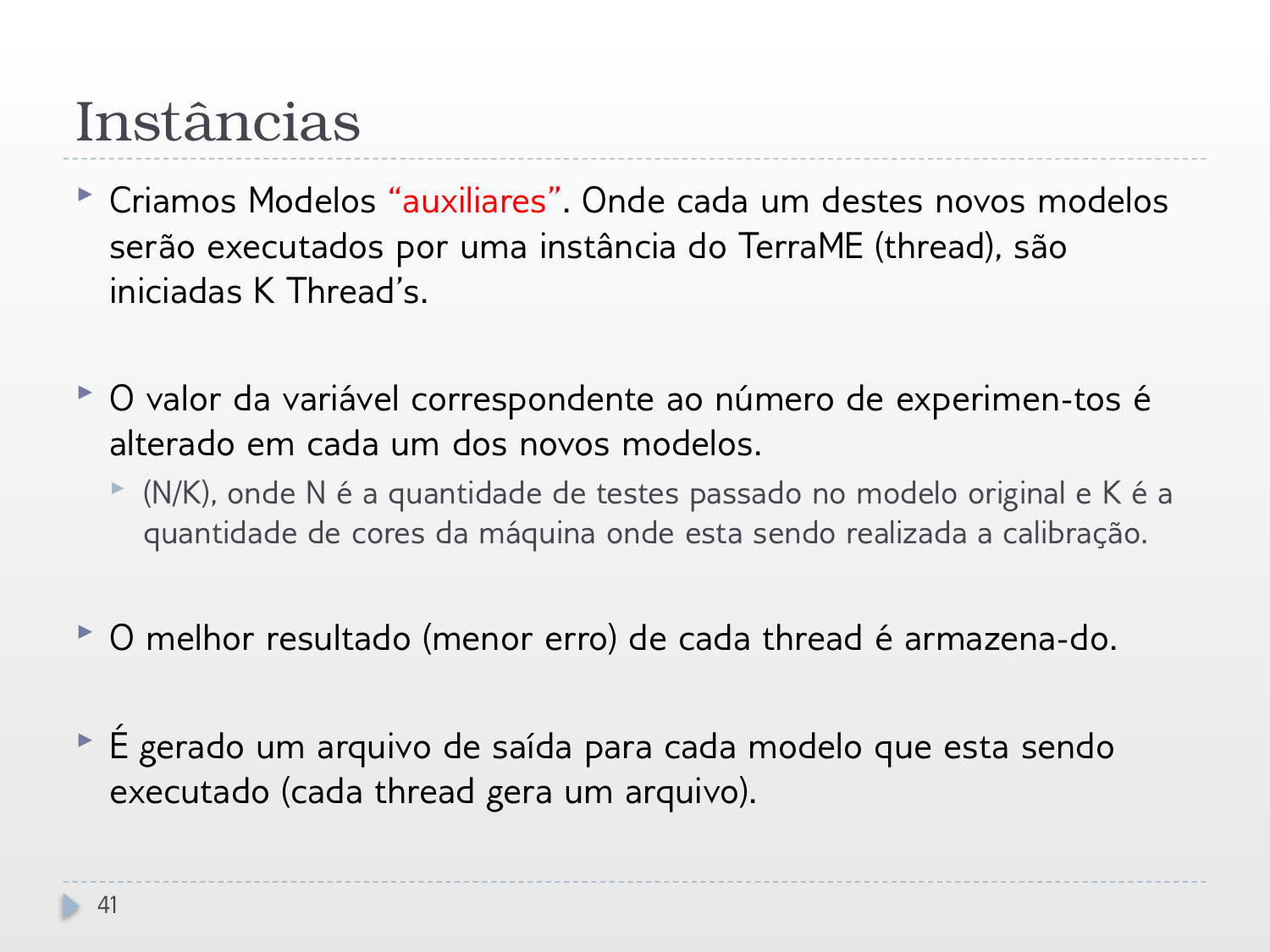

# Instâncias
Criamos Modelos “auxiliares”. Onde cada um destes novos modelos serão executados por uma instância do TerraME (thread), são iniciadas K Thread’s.

O valor da variável correspondente ao número de experimen-tos é alterado em cada um dos novos modelos.
(N/K), onde N é a quantidade de testes passado no modelo original e K é a quantidade de cores da máquina onde esta sendo realizada a calibração.

O melhor resultado (menor erro) de cada thread é armazena-do.

É gerado um arquivo de saída para cada modelo que esta sendo executado (cada thread gera um arquivo).
41